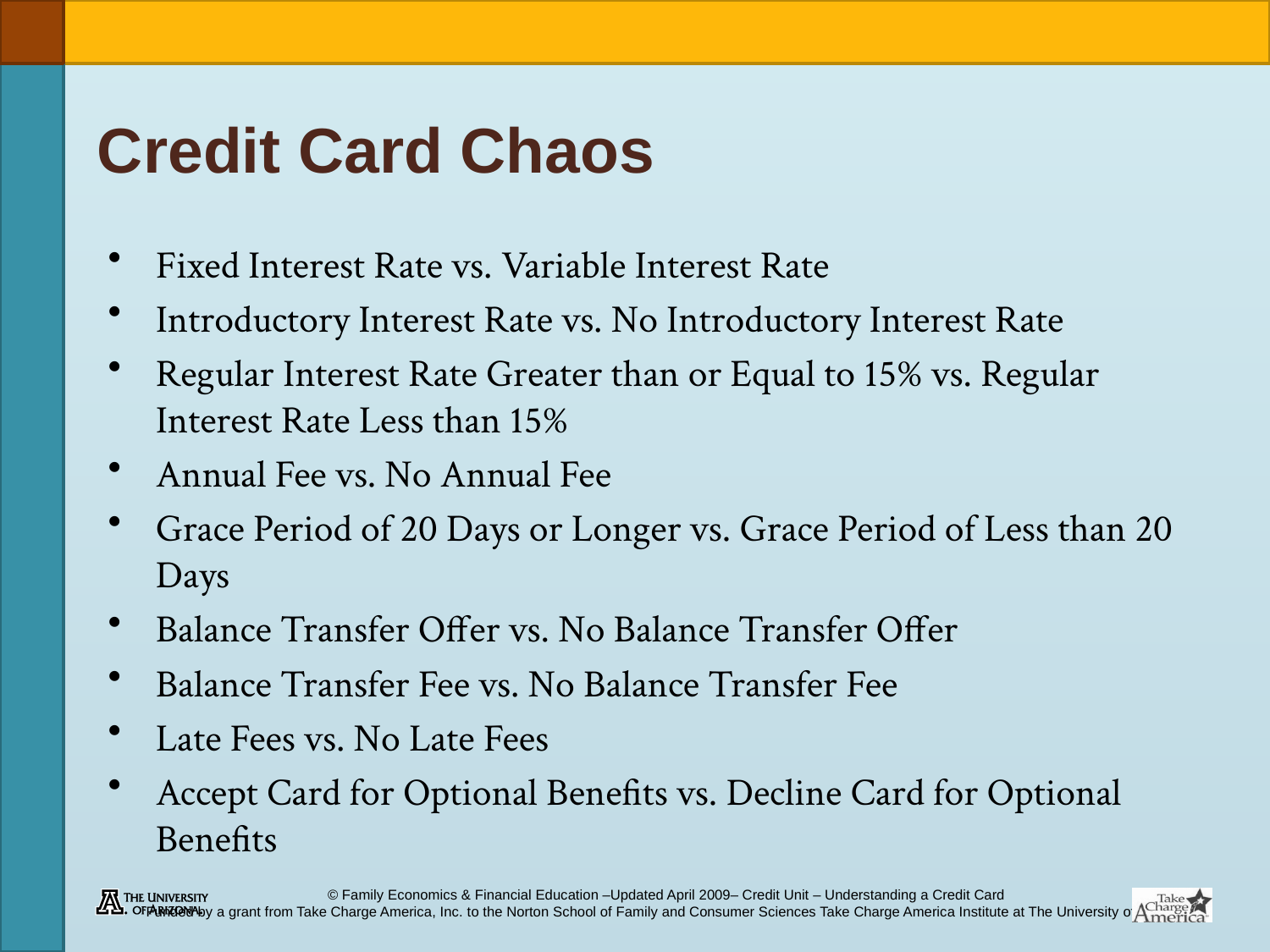

# Credit Card Chaos
Fixed Interest Rate vs. Variable Interest Rate
Introductory Interest Rate vs. No Introductory Interest Rate
Regular Interest Rate Greater than or Equal to 15% vs. Regular Interest Rate Less than 15%
Annual Fee vs. No Annual Fee
Grace Period of 20 Days or Longer vs. Grace Period of Less than 20 Days
Balance Transfer Offer vs. No Balance Transfer Offer
Balance Transfer Fee vs. No Balance Transfer Fee
Late Fees vs. No Late Fees
Accept Card for Optional Benefits vs. Decline Card for Optional Benefits